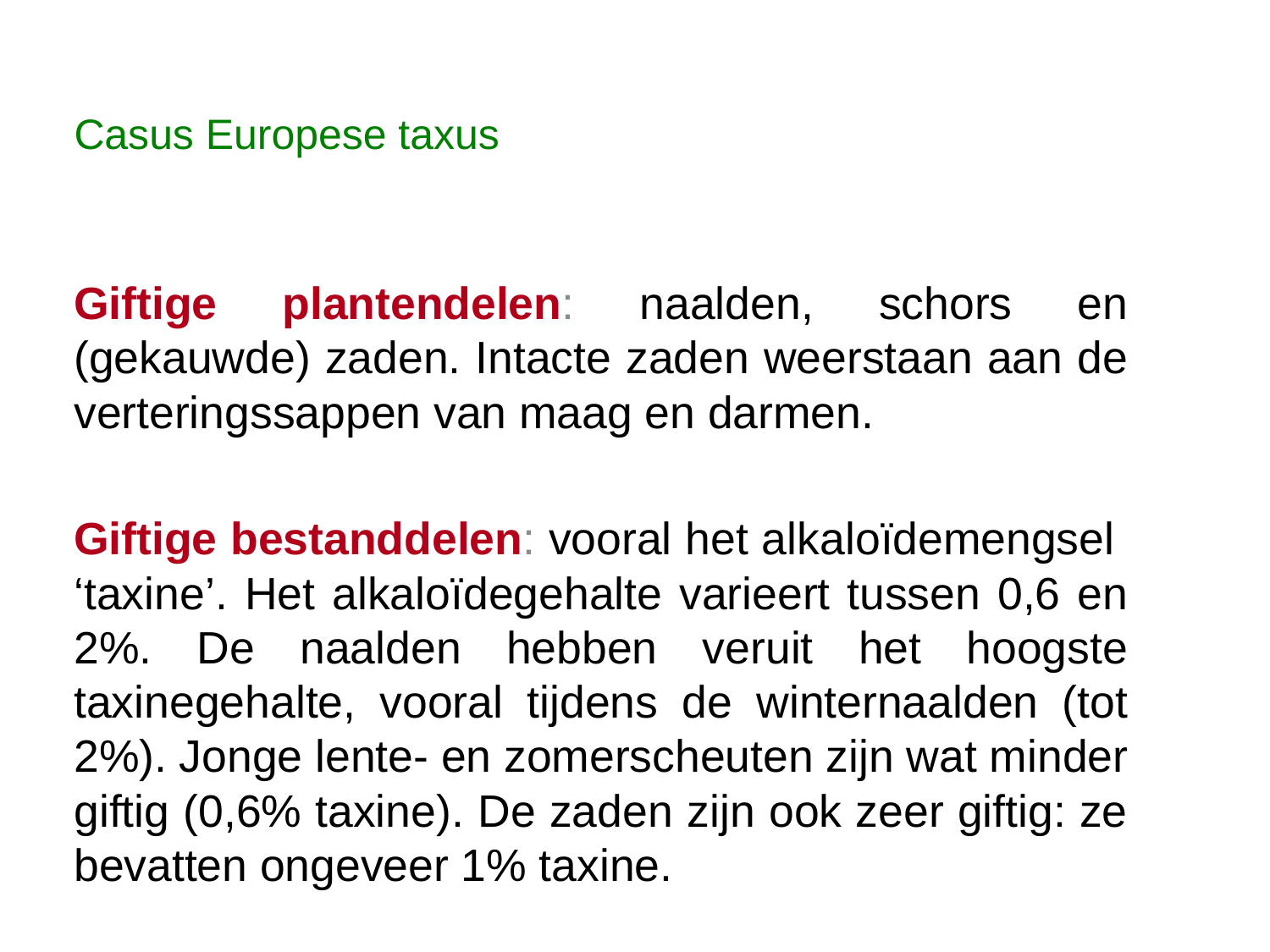

# Casus Europese taxus
Giftige plantendelen: naalden, schors en (gekauwde) zaden. Intacte zaden weerstaan aan de verteringssappen van maag en darmen.

Giftige bestanddelen: vooral het alkaloïdemengsel  ‘taxine’. Het alkaloïdegehalte varieert tussen 0,6 en 2%. De naalden hebben veruit het hoogste taxinegehalte, vooral tijdens de winternaalden (tot 2%). Jonge lente- en zomerscheuten zijn wat minder giftig (0,6% taxine). De zaden zijn ook zeer giftig: ze bevatten ongeveer 1% taxine.